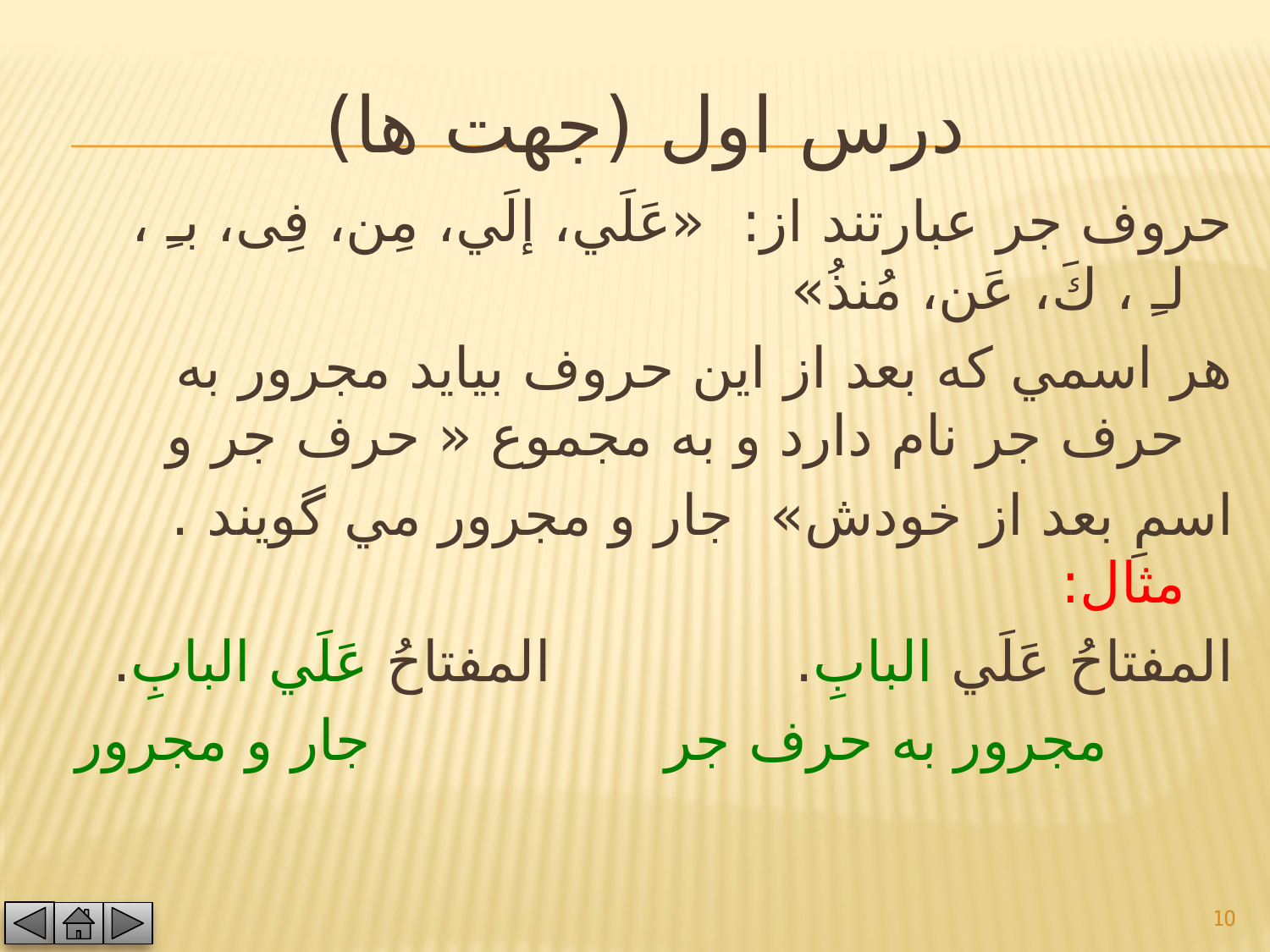

# درس اول (جهت ها)
حروف جر عبارتند از:  «عَلَي، إلَي، مِن، فِى، بـِ ، لـِ ، كَ، عَن، مُنذُ»
هر اسمي كه بعد از اين حروف بيايد مجرور به حرف جر نام دارد و به مجموع « حرف جر و
اسمِ بعد از خودش»  جار و مجرور مي گويند . مثال:
المفتاحُ عَلَي البابِ. 			المفتاحُ عَلَي البابِ.
       مجرور به حرف جر  		          جار و مجرور

10